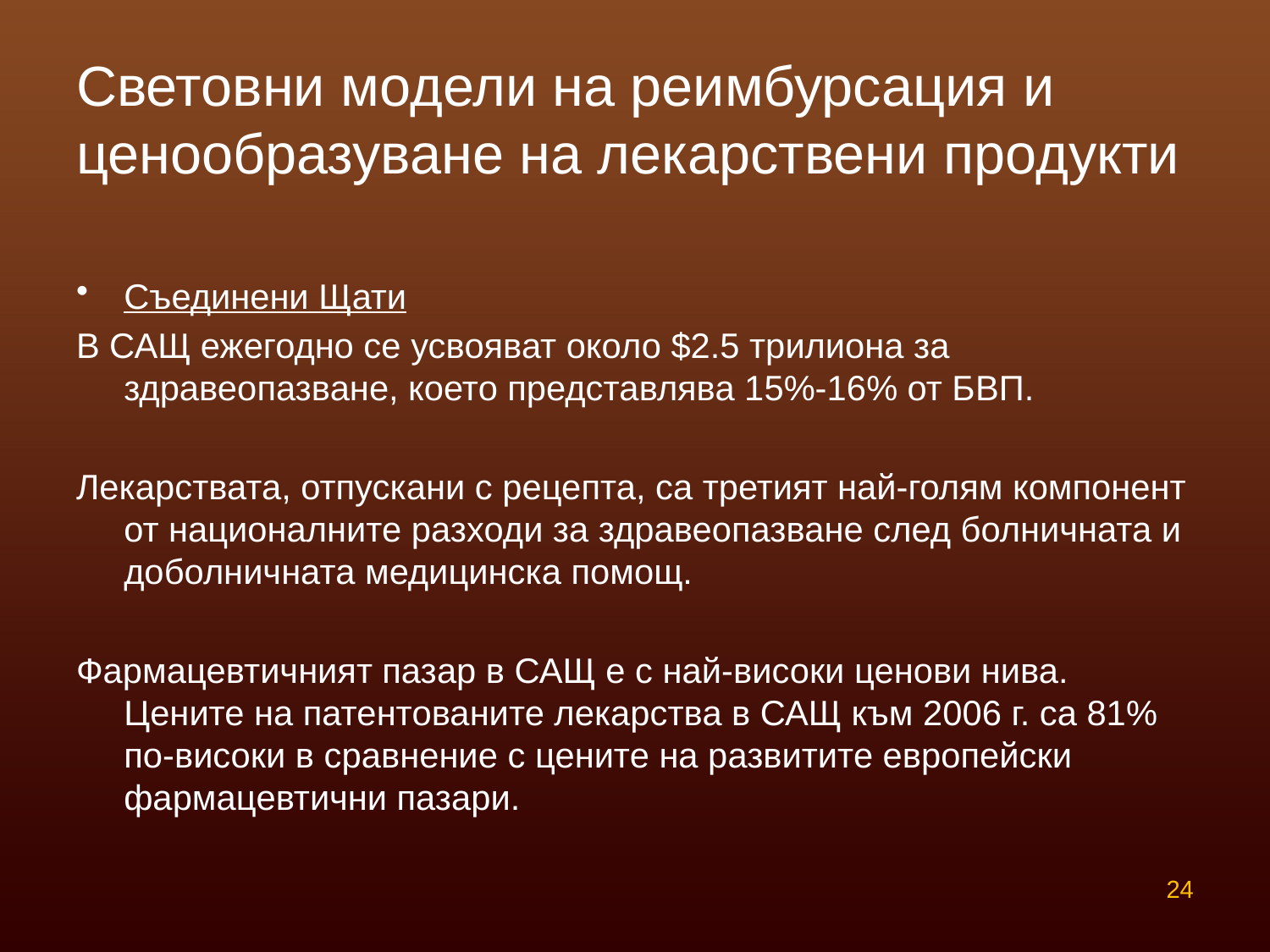

# Световни модели на реимбурсация и ценообразуване на лекарствени продукти
Съединени Щати
В САЩ ежегодно се усвояват около $2.5 трилиона за здравеопазване, което представлява 15%-16% от БВП.

Лекарствата, отпускани с рецепта, са третият най-голям компонент от националните разходи за здравеопазване след болничната и доболничната медицинска помощ.

Фармацевтичният пазар в САЩ е с най-високи ценови нива. Цените на патентованите лекарства в САЩ към 2006 г. са 81% по-високи в сравнение с цените на развитите европейски фармацевтични пазари.
24